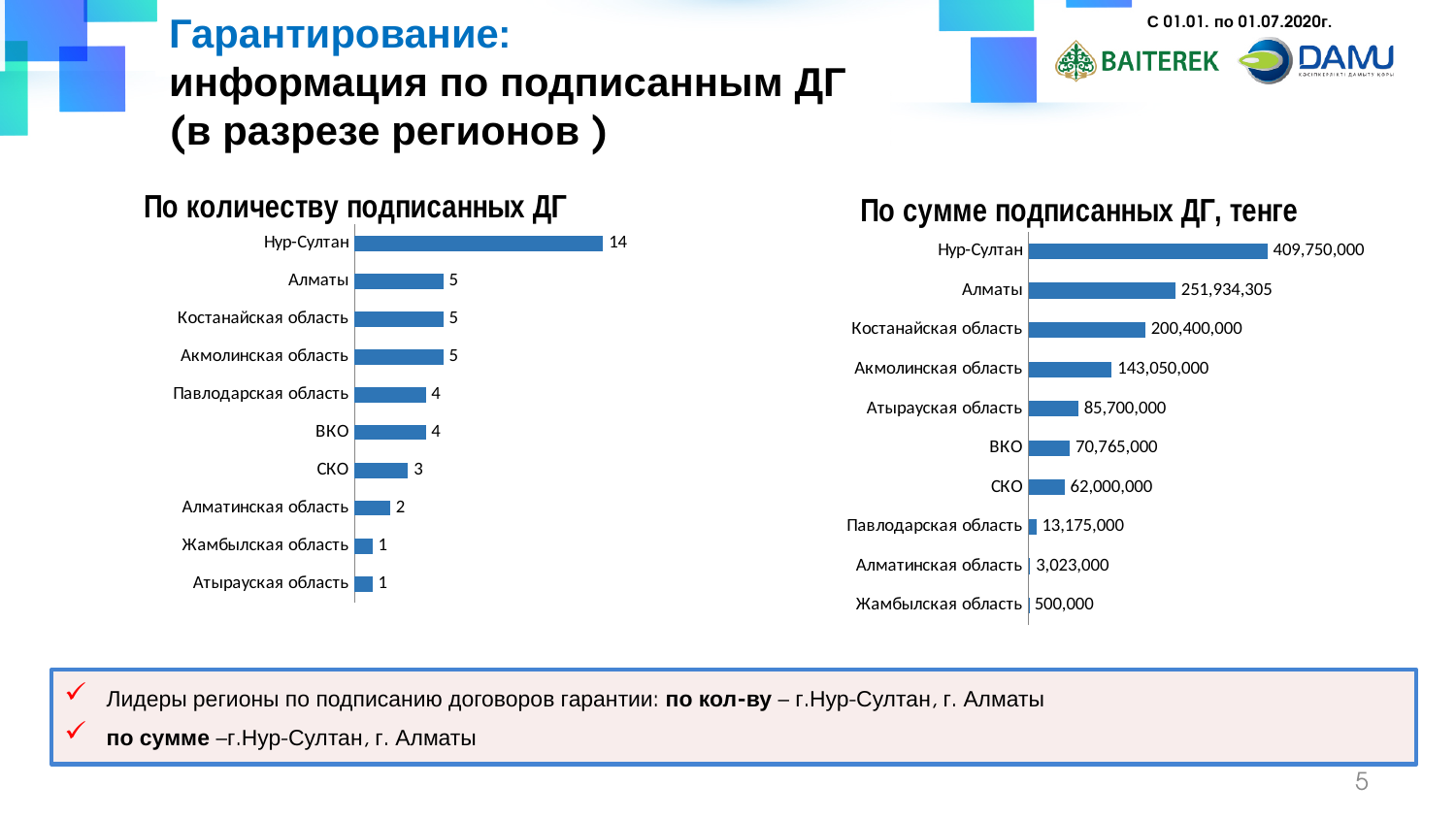

Гарантирование:
информация по подписанным ДГ
(в разрезе регионов )
С 01.01. по 01.07.2020г.

### Chart: По количеству подписанных ДГ

| Category |  |
|---|---|
| Атырауская область | 1.0 |
| Жамбылская область | 1.0 |
| Алматинская область | 2.0 |
| СКО | 3.0 |
| ВКО | 4.0 |
| Павлодарская область | 4.0 |
| Акмолинская область | 5.0 |
| Костанайская область | 5.0 |
| Алматы | 5.0 |
| Нур-Султан | 14.0 |

### Chart: По сумме подписанных ДГ, тенге

| Category |  |
|---|---|
| Жамбылская область | 500000.0 |
| Алматинская область | 3023000.0 |
| Павлодарская область | 13175000.0 |
| СКО | 62000000.0 |
| ВКО | 70765000.0 |
| Атырауская область | 85700000.0 |
| Акмолинская область | 143050000.0 |
| Костанайская область | 200400000.0 |
| Алматы | 251934305.05 |
| Нур-Султан | 409750000.0 |
Лидеры регионы по подписанию договоров гарантии: по кол-ву – г.Нур-Султан, г. Алматы
по сумме –г.Нур-Султан, г. Алматы
5